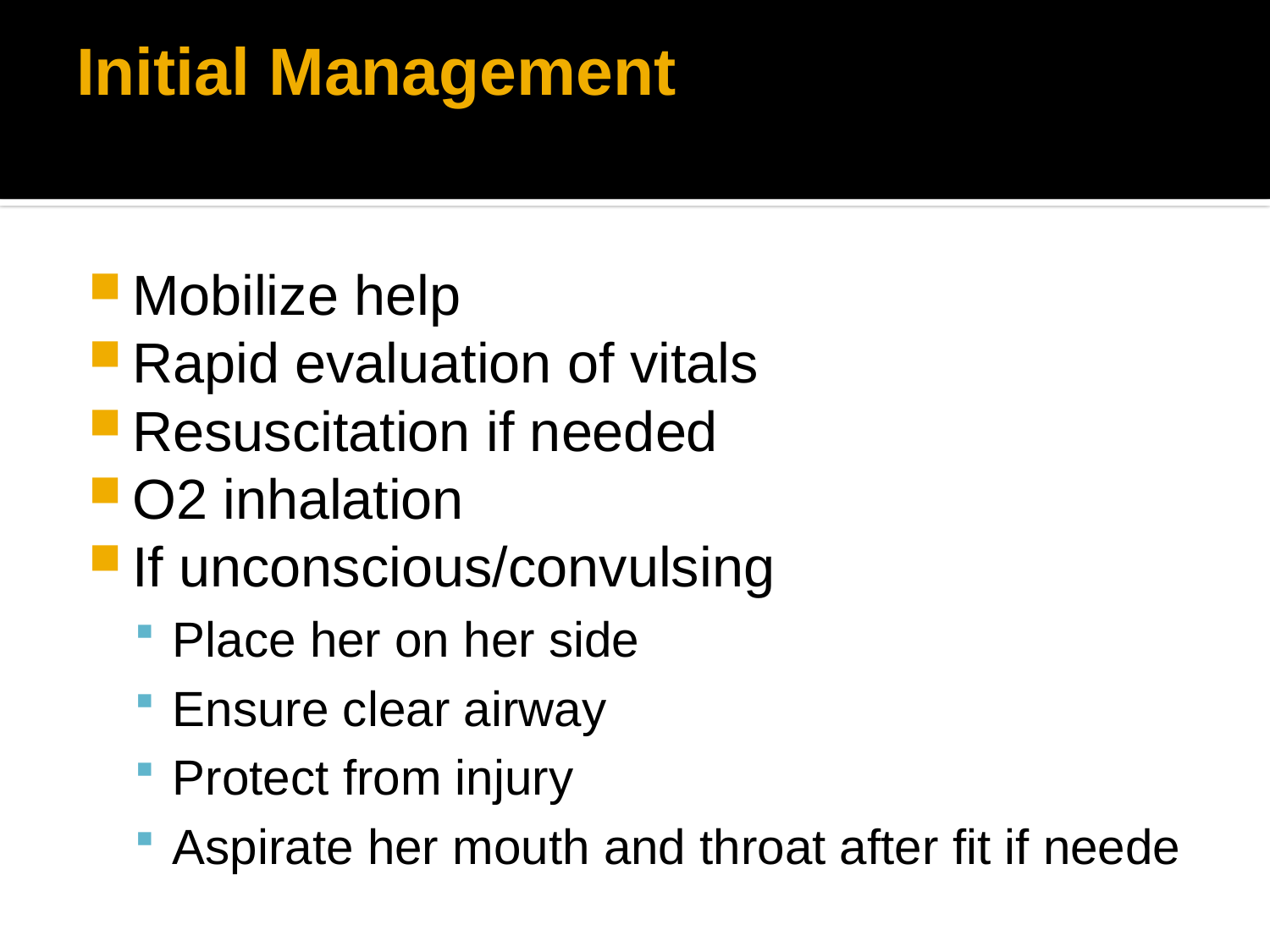

# Initial Management
Mobilize help
Rapid evaluation of vitals
Resuscitation if needed
O2 inhalation
If unconscious/convulsing
Place her on her side
Ensure clear airway
Protect from injury
Aspirate her mouth and throat after fit if neede